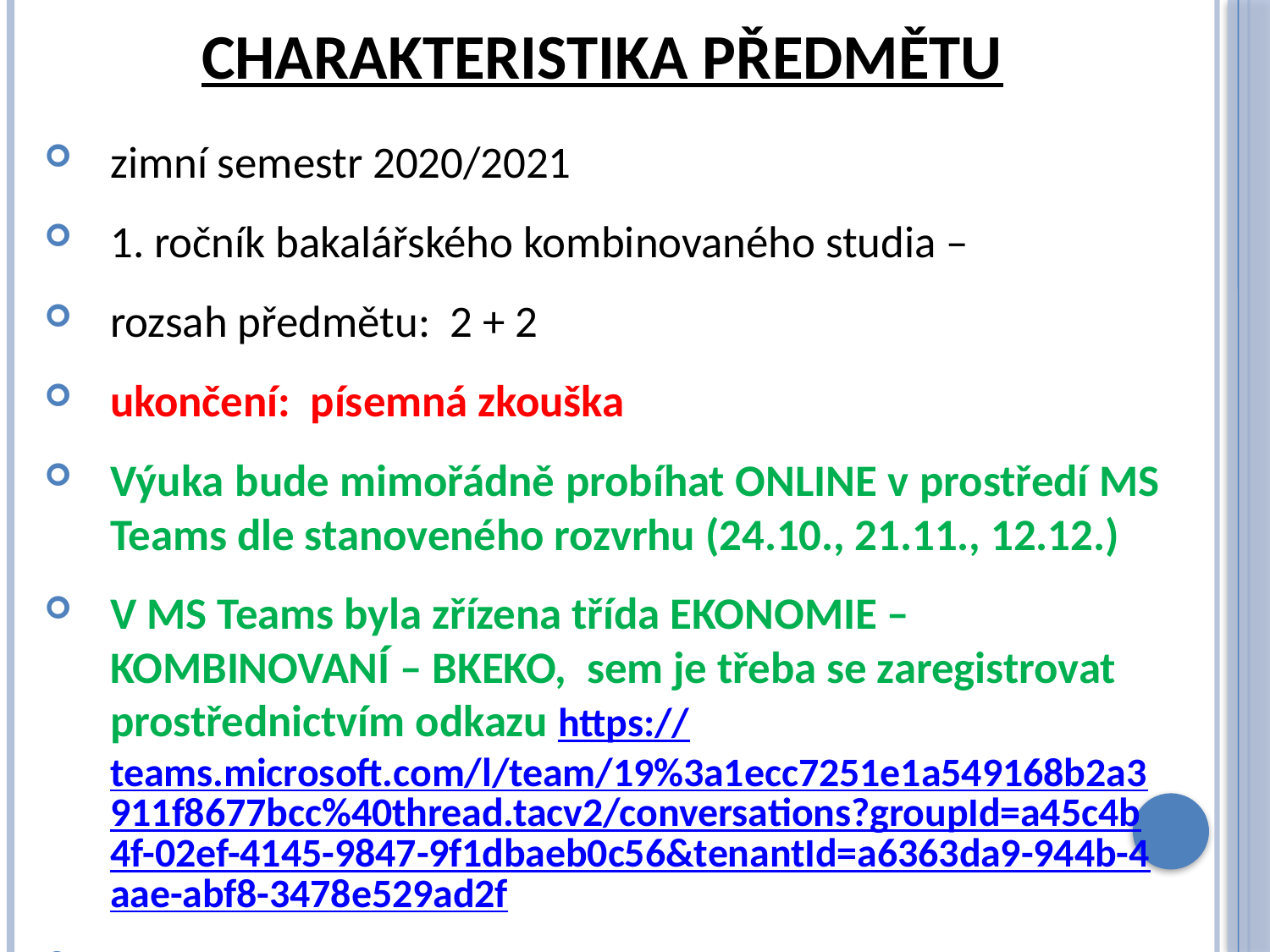

# Charakteristika předmětu
zimní semestr 2020/2021
1. ročník bakalářského kombinovaného studia –
rozsah předmětu:  2 + 2
ukončení:  písemná zkouška
Výuka bude mimořádně probíhat ONLINE v prostředí MS Teams dle stanoveného rozvrhu (24.10., 21.11., 12.12.)
V MS Teams byla zřízena třída EKONOMIE – KOMBINOVANÍ – BKEKO,  sem je třeba se zaregistrovat prostřednictvím odkazu https://teams.microsoft.com/l/team/19%3a1ecc7251e1a549168b2a3911f8677bcc%40thread.tacv2/conversations?groupId=a45c4b4f-02ef-4145-9847-9f1dbaeb0c56&tenantId=a6363da9-944b-4aae-abf8-3478e529ad2f
Prosím o registraci s předstihem, je třeba ji schválit v případě, že se nezaregistrujete, do třídy a k přednáškám se nedostanete